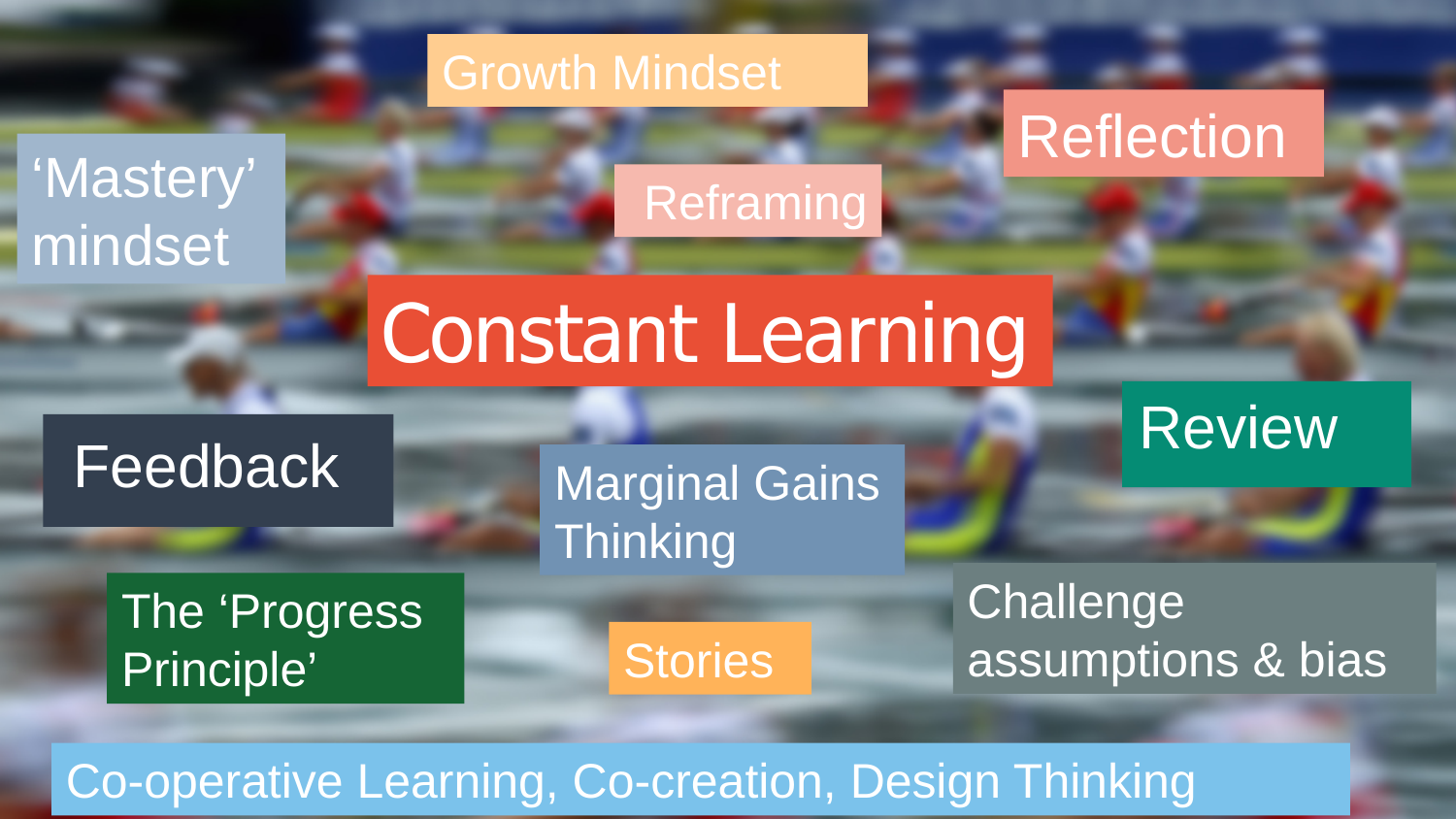

Growth Mindset
Reflection
‘Mastery’ mindset
Reframing
Constant Learning
 Review

Feedback

Marginal Gains Thinking
Challenge assumptions & bias
The ‘Progress Principle’
Stories
Co-operative Learning, Co-creation, Design Thinking